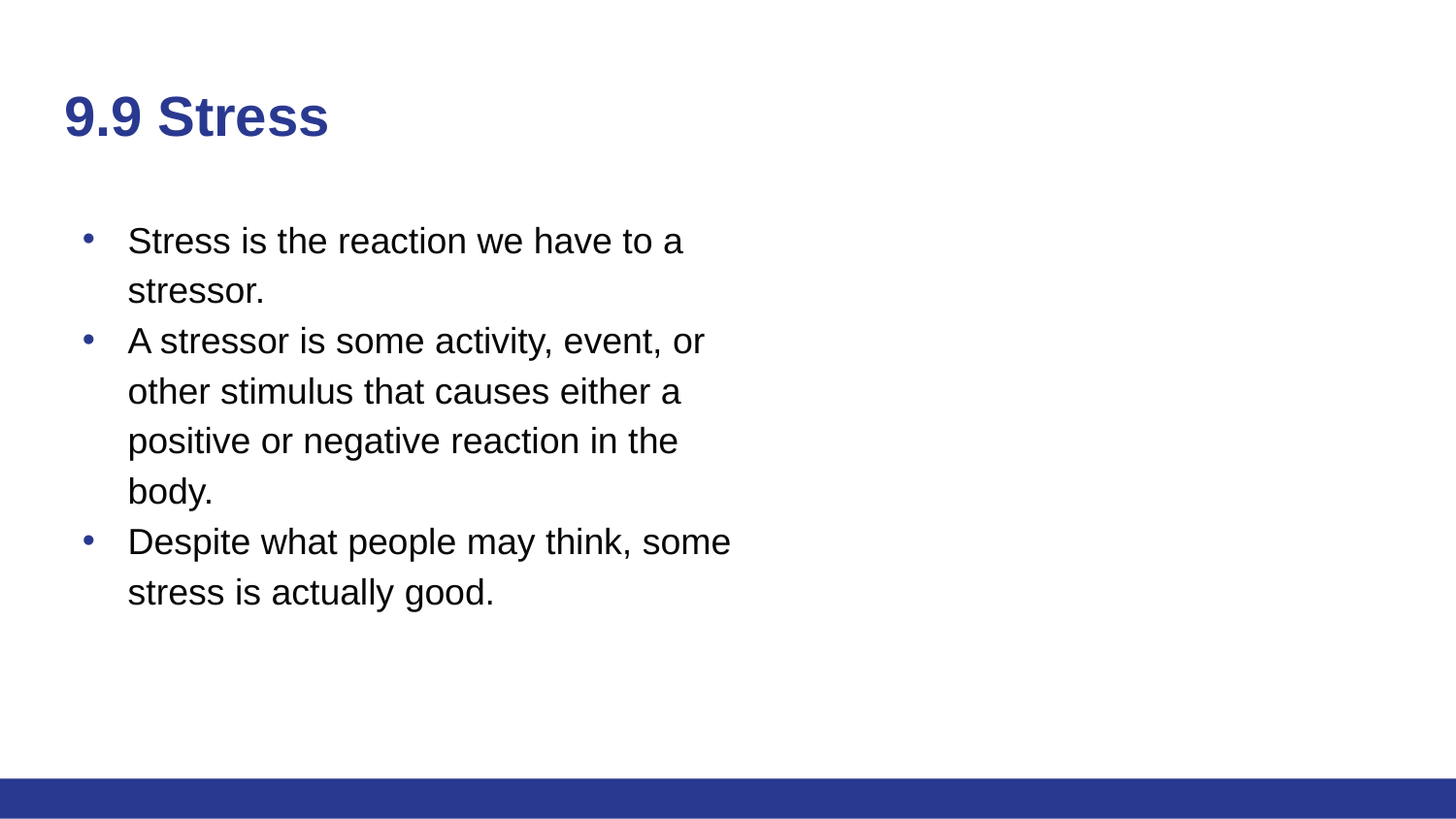

# 9.9 Stress
Stress is the reaction we have to a stressor.
A stressor is some activity, event, or other stimulus that causes either a positive or negative reaction in the body.
Despite what people may think, some stress is actually good.